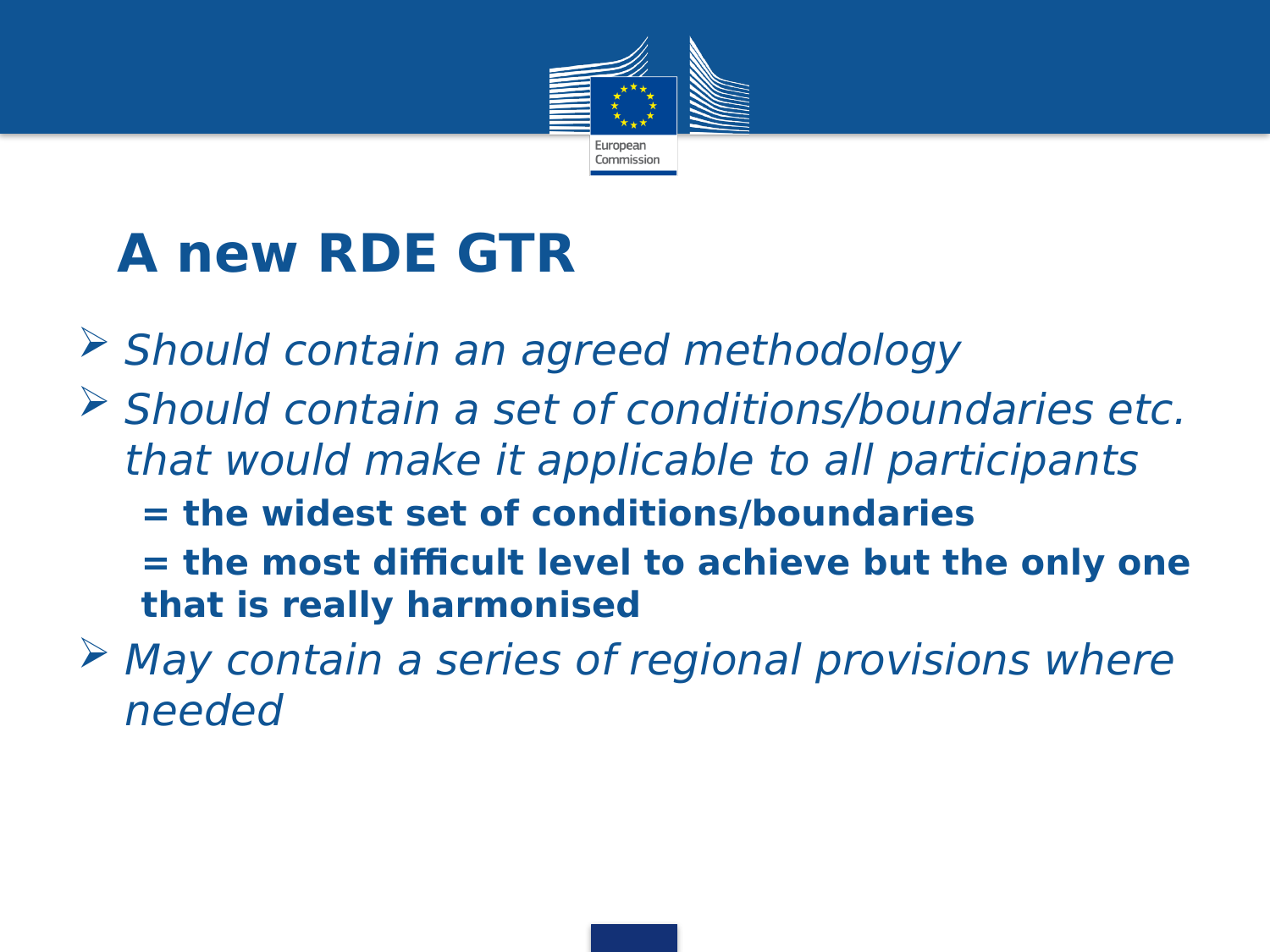

# A new RDE GTR
Should contain an agreed methodology
Should contain a set of conditions/boundaries etc. that would make it applicable to all participants
= the widest set of conditions/boundaries
= the most difficult level to achieve but the only one that is really harmonised
May contain a series of regional provisions where needed